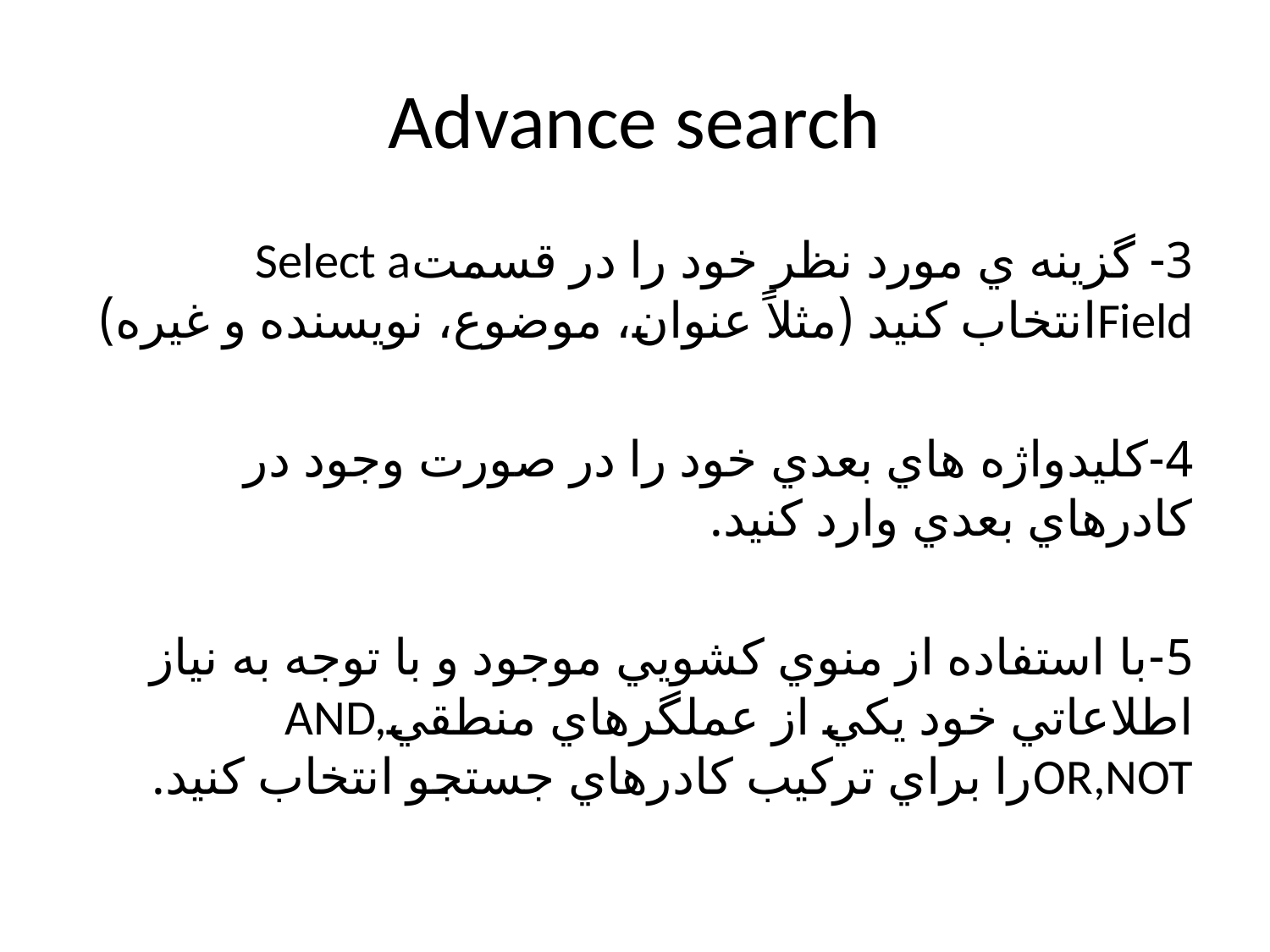

# Advance search
3- گزينه ي مورد نظر خود را در قسمتSelect a Fieldانتخاب كنيد (مثلاً عنوان، موضوع، نويسنده و غيره)

4-كليدواژه هاي بعدي خود را در صورت وجود در كادرهاي بعدي وارد كنيد.

5-با استفاده از منوي كشويي موجود و با توجه به نياز اطلاعاتي خود يكي از عملگرهاي منطقيAND, OR,NOTرا براي تركيب كادرهاي جستجو انتخاب كنيد.